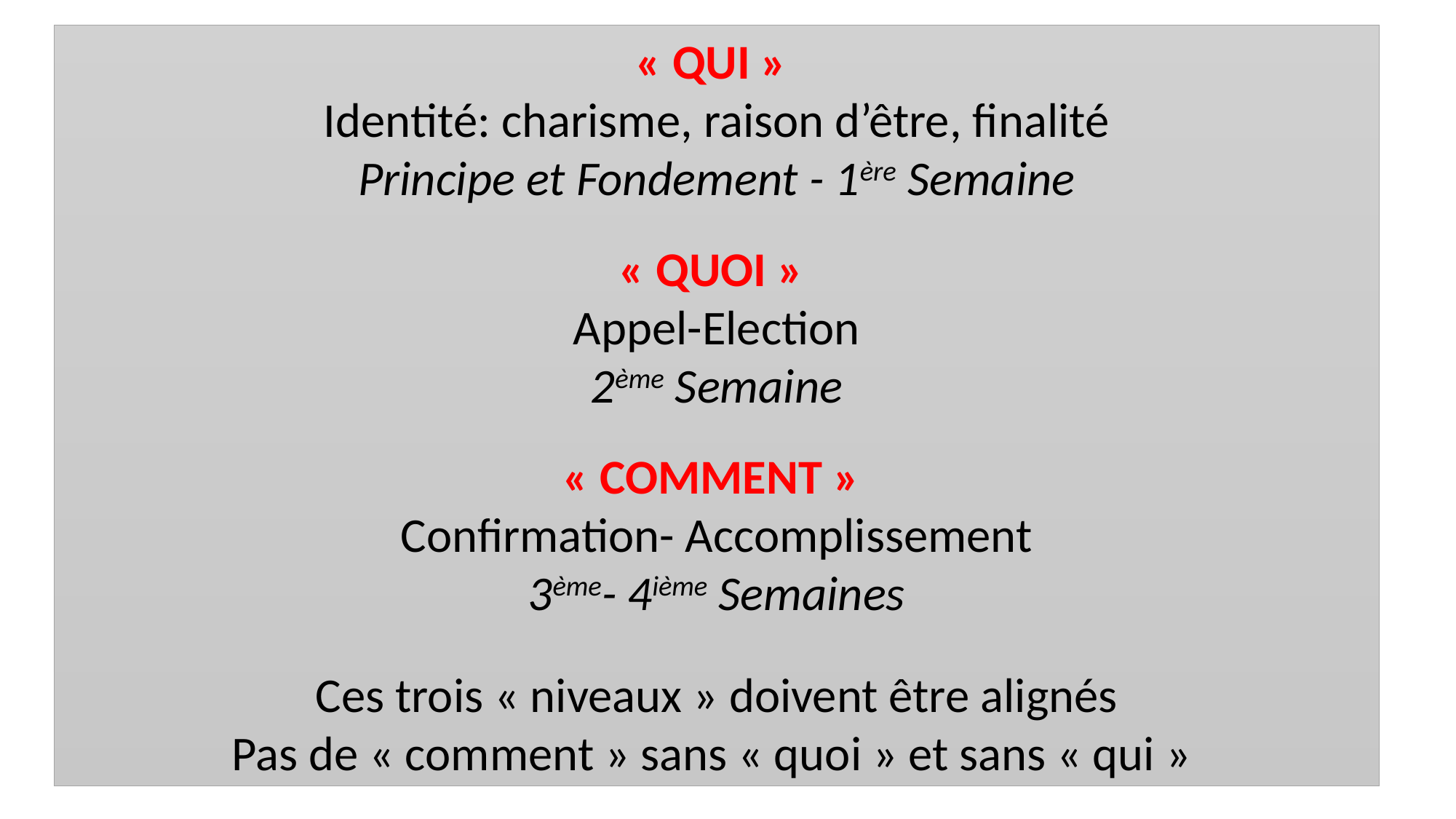

« QUI »
Identité: charisme, raison d’être, finalité
Principe et Fondement - 1ère Semaine

« QUOI »
Appel-Election
2ème Semaine

« COMMENT »
Confirmation- Accomplissement
3ème- 4ième Semaines

Ces trois « niveaux » doivent être alignés
Pas de « comment » sans « quoi » et sans « qui »